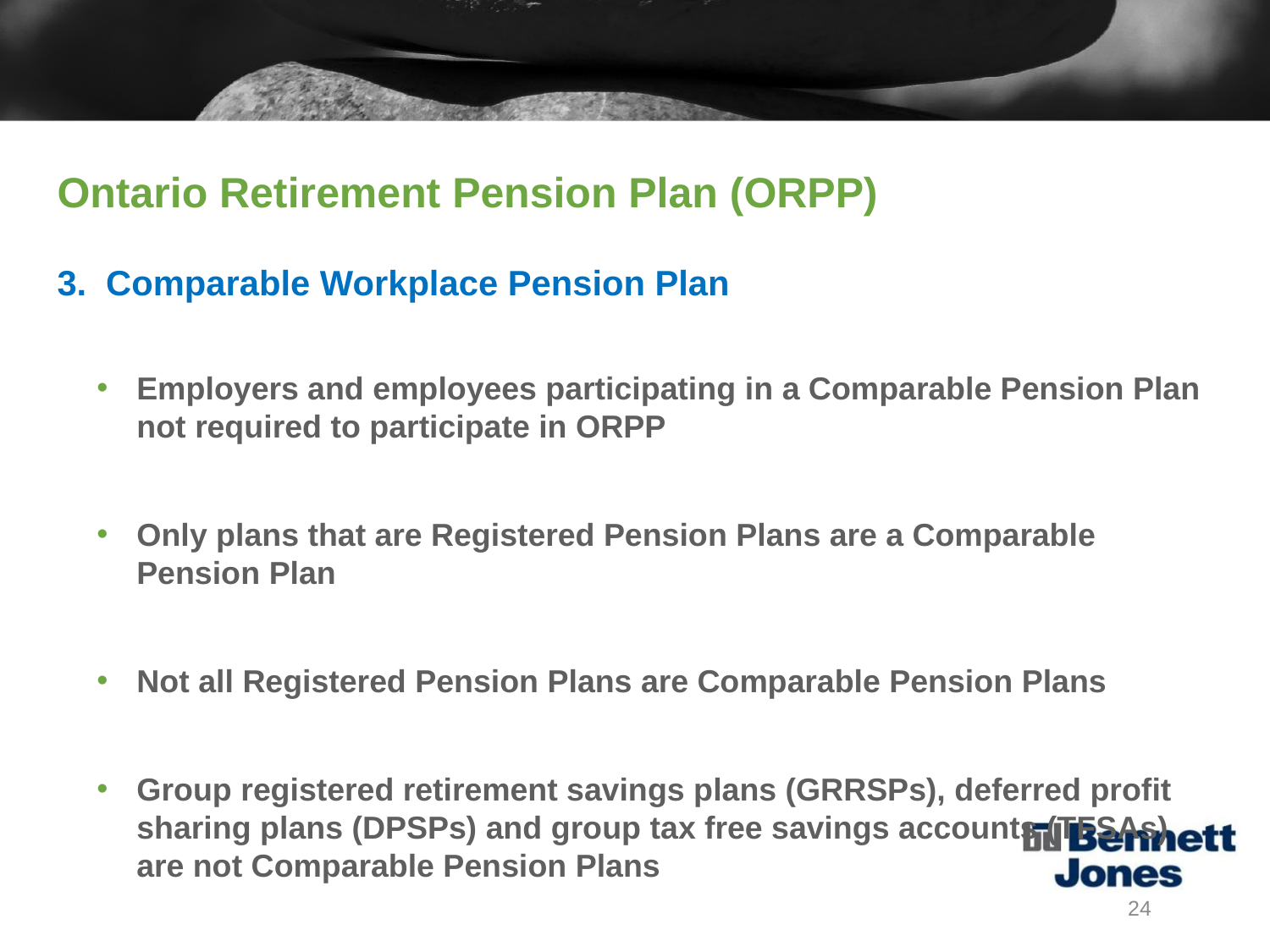

# Ontario Retirement Pension Plan (ORPP)
3.  Comparable Workplace Pension Plan

Employers and employees participating in a Comparable Pension Plan not required to participate in ORPP

Only plans that are Registered Pension Plans are a Comparable Pension Plan

Not all Registered Pension Plans are Comparable Pension Plans

Group registered retirement savings plans (GRRSPs), deferred profit sharing plans (DPSPs) and group tax free savings accounts (TFSAs) are not Comparable Pension Plans

24